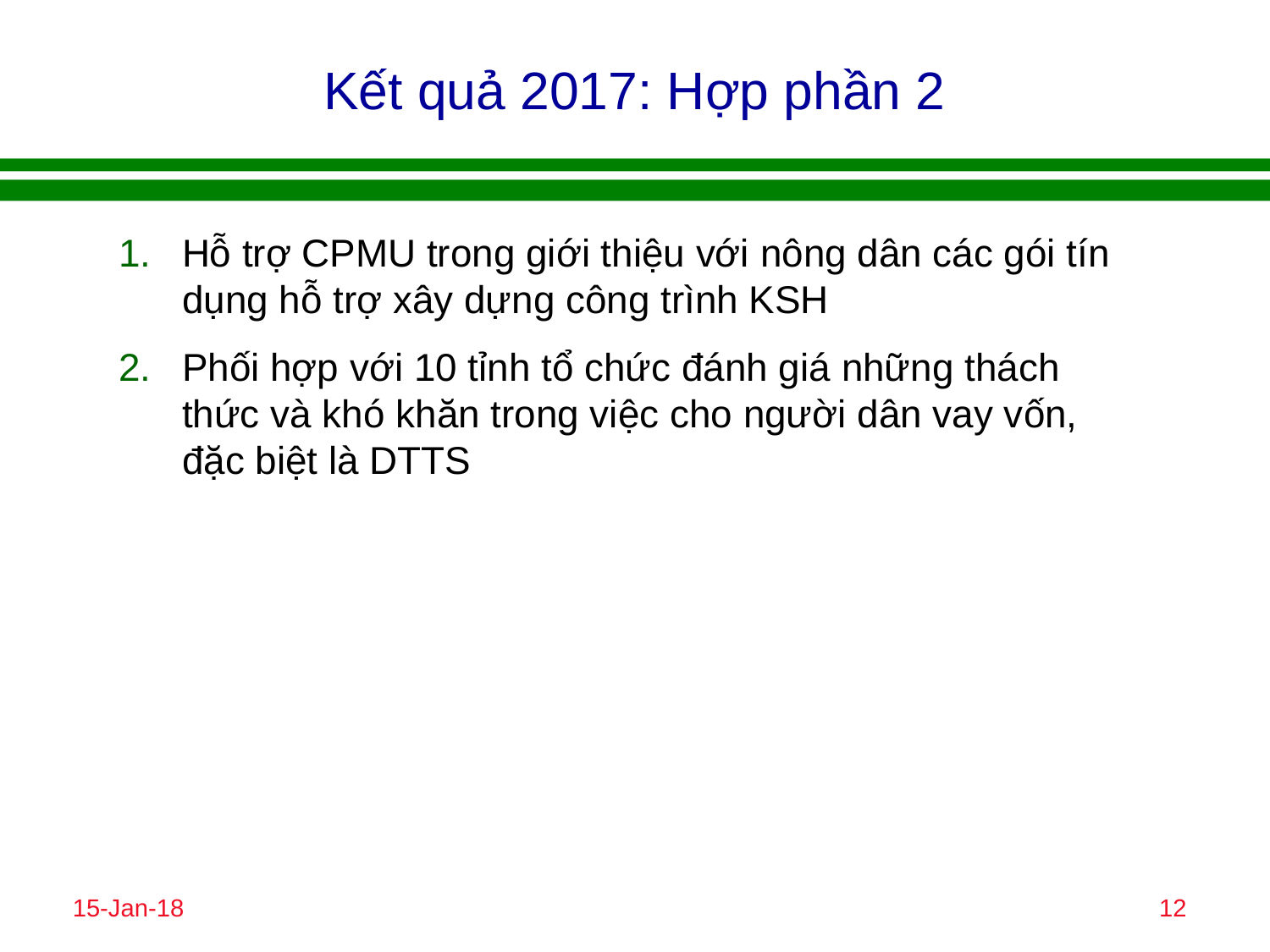

# Kết quả 2017: Hợp phần 2
Hỗ trợ CPMU trong giới thiệu với nông dân các gói tín dụng hỗ trợ xây dựng công trình KSH
Phối hợp với 10 tỉnh tổ chức đánh giá những thách thức và khó khăn trong việc cho người dân vay vốn, đặc biệt là DTTS

15-Jan-18
12